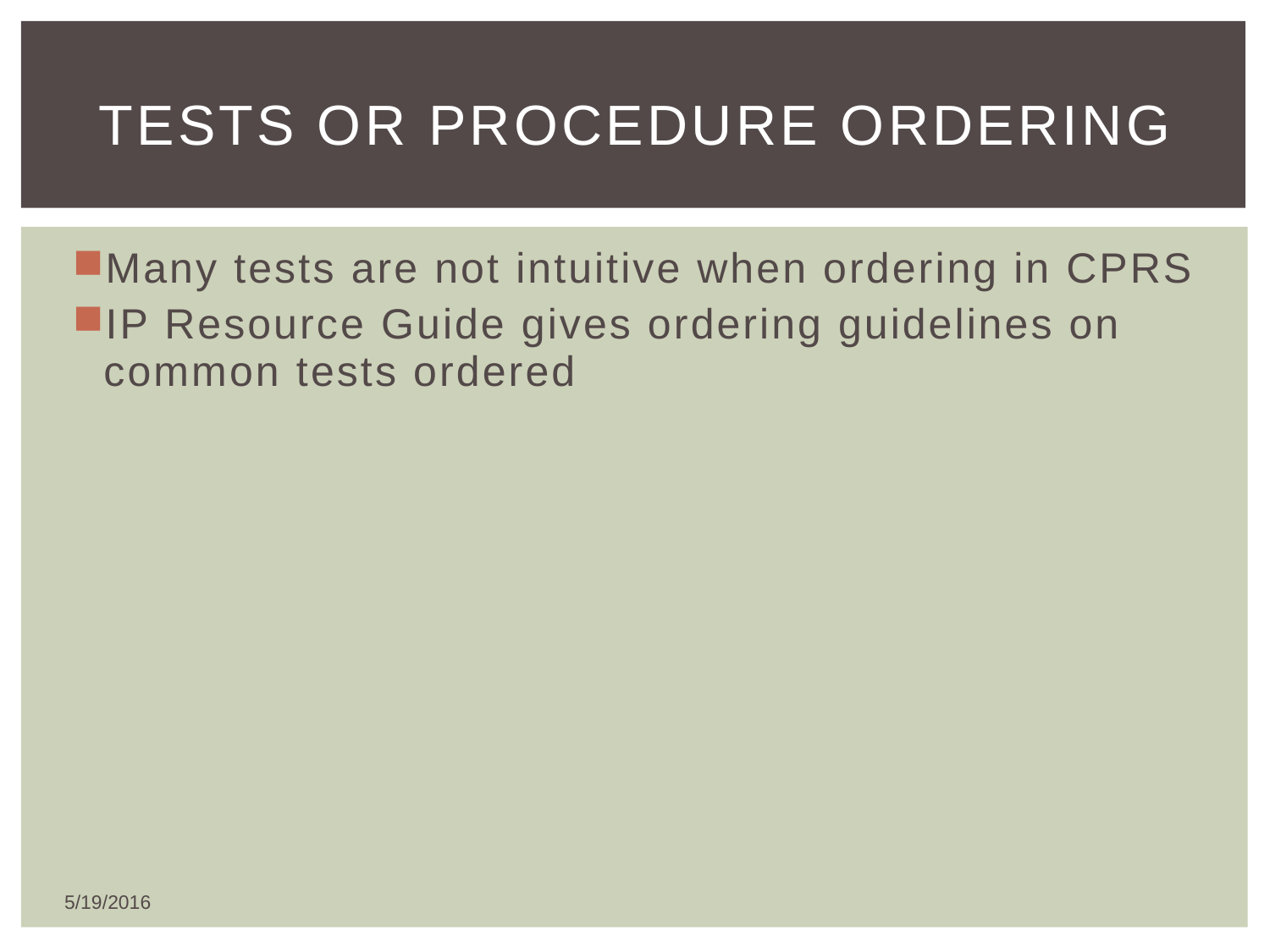

# Tests or procedure ordering
Many tests are not intuitive when ordering in CPRS
IP Resource Guide gives ordering guidelines on common tests ordered
5/19/2016